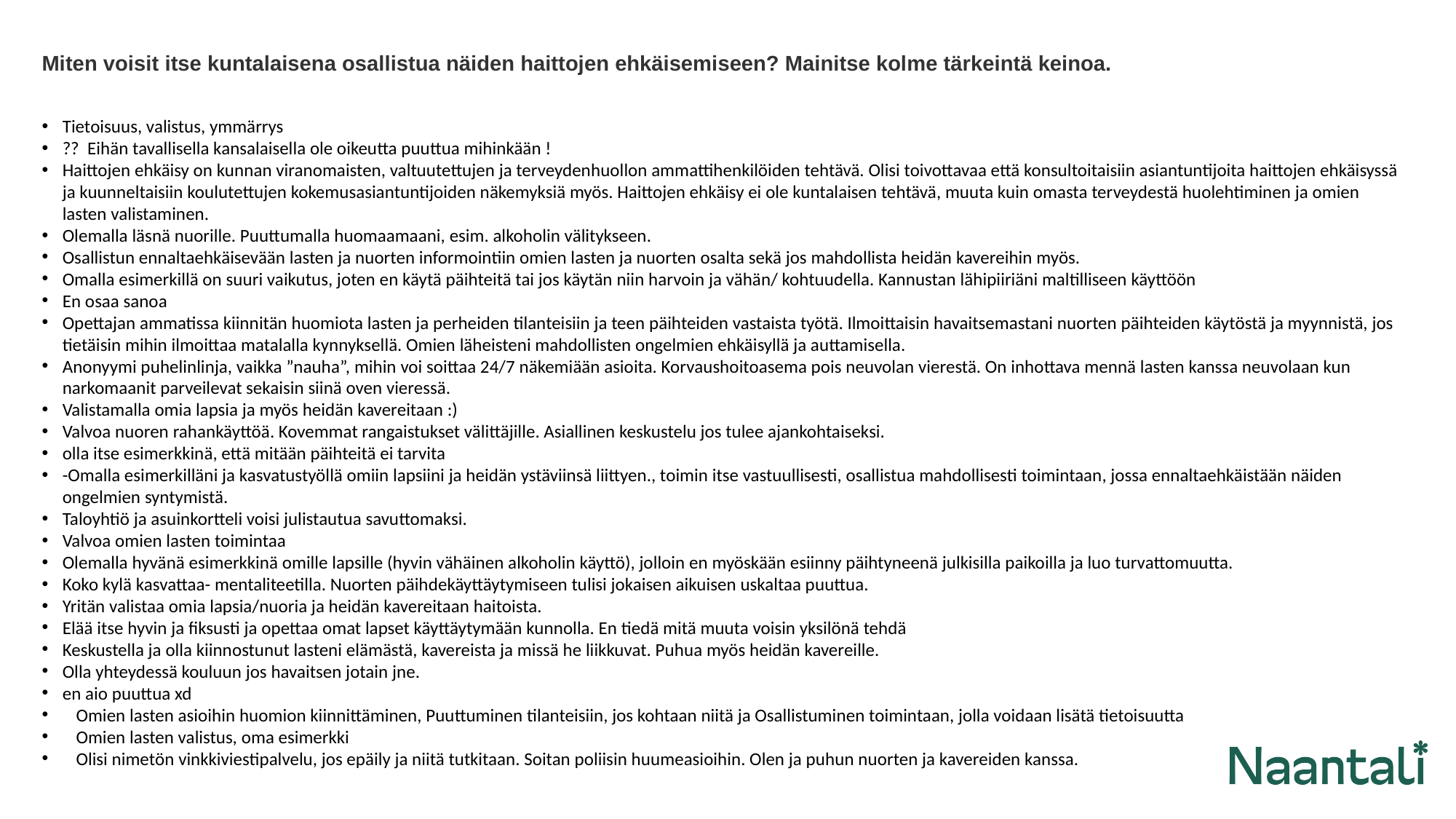

Miten voisit itse kuntalaisena osallistua näiden haittojen ehkäisemiseen? Mainitse kolme tärkeintä keinoa.
Tietoisuus, valistus, ymmärrys
??  Eihän tavallisella kansalaisella ole oikeutta puuttua mihinkään !
Haittojen ehkäisy on kunnan viranomaisten, valtuutettujen ja terveydenhuollon ammattihenkilöiden tehtävä. Olisi toivottavaa että konsultoitaisiin asiantuntijoita haittojen ehkäisyssä ja kuunneltaisiin koulutettujen kokemusasiantuntijoiden näkemyksiä myös. Haittojen ehkäisy ei ole kuntalaisen tehtävä, muuta kuin omasta terveydestä huolehtiminen ja omien lasten valistaminen.
Olemalla läsnä nuorille. Puuttumalla huomaamaani, esim. alkoholin välitykseen.
Osallistun ennaltaehkäisevään lasten ja nuorten informointiin omien lasten ja nuorten osalta sekä jos mahdollista heidän kavereihin myös.
Omalla esimerkillä on suuri vaikutus, joten en käytä päihteitä tai jos käytän niin harvoin ja vähän/ kohtuudella. Kannustan lähipiiriäni maltilliseen käyttöön
En osaa sanoa
Opettajan ammatissa kiinnitän huomiota lasten ja perheiden tilanteisiin ja teen päihteiden vastaista työtä. Ilmoittaisin havaitsemastani nuorten päihteiden käytöstä ja myynnistä, jos tietäisin mihin ilmoittaa matalalla kynnyksellä. Omien läheisteni mahdollisten ongelmien ehkäisyllä ja auttamisella.
Anonyymi puhelinlinja, vaikka ”nauha”, mihin voi soittaa 24/7 näkemiään asioita. Korvaushoitoasema pois neuvolan vierestä. On inhottava mennä lasten kanssa neuvolaan kun narkomaanit parveilevat sekaisin siinä oven vieressä.
Valistamalla omia lapsia ja myös heidän kavereitaan :)
Valvoa nuoren rahankäyttöä. Kovemmat rangaistukset välittäjille. Asiallinen keskustelu jos tulee ajankohtaiseksi.
olla itse esimerkkinä, että mitään päihteitä ei tarvita
-Omalla esimerkilläni ja kasvatustyöllä omiin lapsiini ja heidän ystäviinsä liittyen., toimin itse vastuullisesti, osallistua mahdollisesti toimintaan, jossa ennaltaehkäistään näiden ongelmien syntymistä.
Taloyhtiö ja asuinkortteli voisi julistautua savuttomaksi.
Valvoa omien lasten toimintaa
Olemalla hyvänä esimerkkinä omille lapsille (hyvin vähäinen alkoholin käyttö), jolloin en myöskään esiinny päihtyneenä julkisilla paikoilla ja luo turvattomuutta.
Koko kylä kasvattaa- mentaliteetilla. Nuorten päihdekäyttäytymiseen tulisi jokaisen aikuisen uskaltaa puuttua.
Yritän valistaa omia lapsia/nuoria ja heidän kavereitaan haitoista.
Elää itse hyvin ja fiksusti ja opettaa omat lapset käyttäytymään kunnolla. En tiedä mitä muuta voisin yksilönä tehdä
Keskustella ja olla kiinnostunut lasteni elämästä, kavereista ja missä he liikkuvat. Puhua myös heidän kavereille.
Olla yhteydessä kouluun jos havaitsen jotain jne.
en aio puuttua xd
Omien lasten asioihin huomion kiinnittäminen, Puuttuminen tilanteisiin, jos kohtaan niitä ja Osallistuminen toimintaan, jolla voidaan lisätä tietoisuutta
Omien lasten valistus, oma esimerkki
Olisi nimetön vinkkiviestipalvelu, jos epäily ja niitä tutkitaan. Soitan poliisin huumeasioihin. Olen ja puhun nuorten ja kavereiden kanssa.